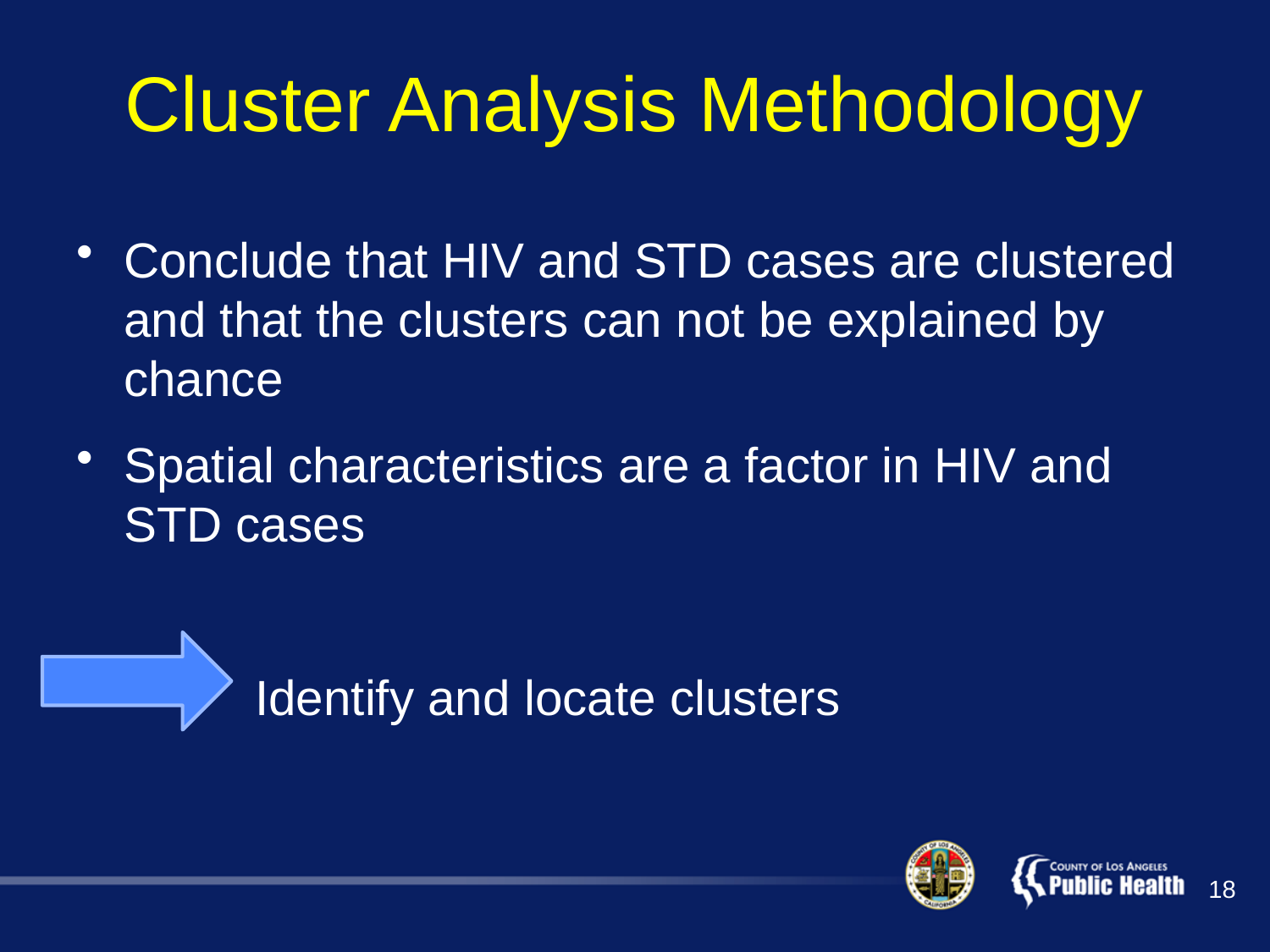

# Cluster Analysis Methodology
Conclude that HIV and STD cases are clustered and that the clusters can not be explained by chance
Spatial characteristics are a factor in HIV and STD cases

             Identify and locate clusters

18